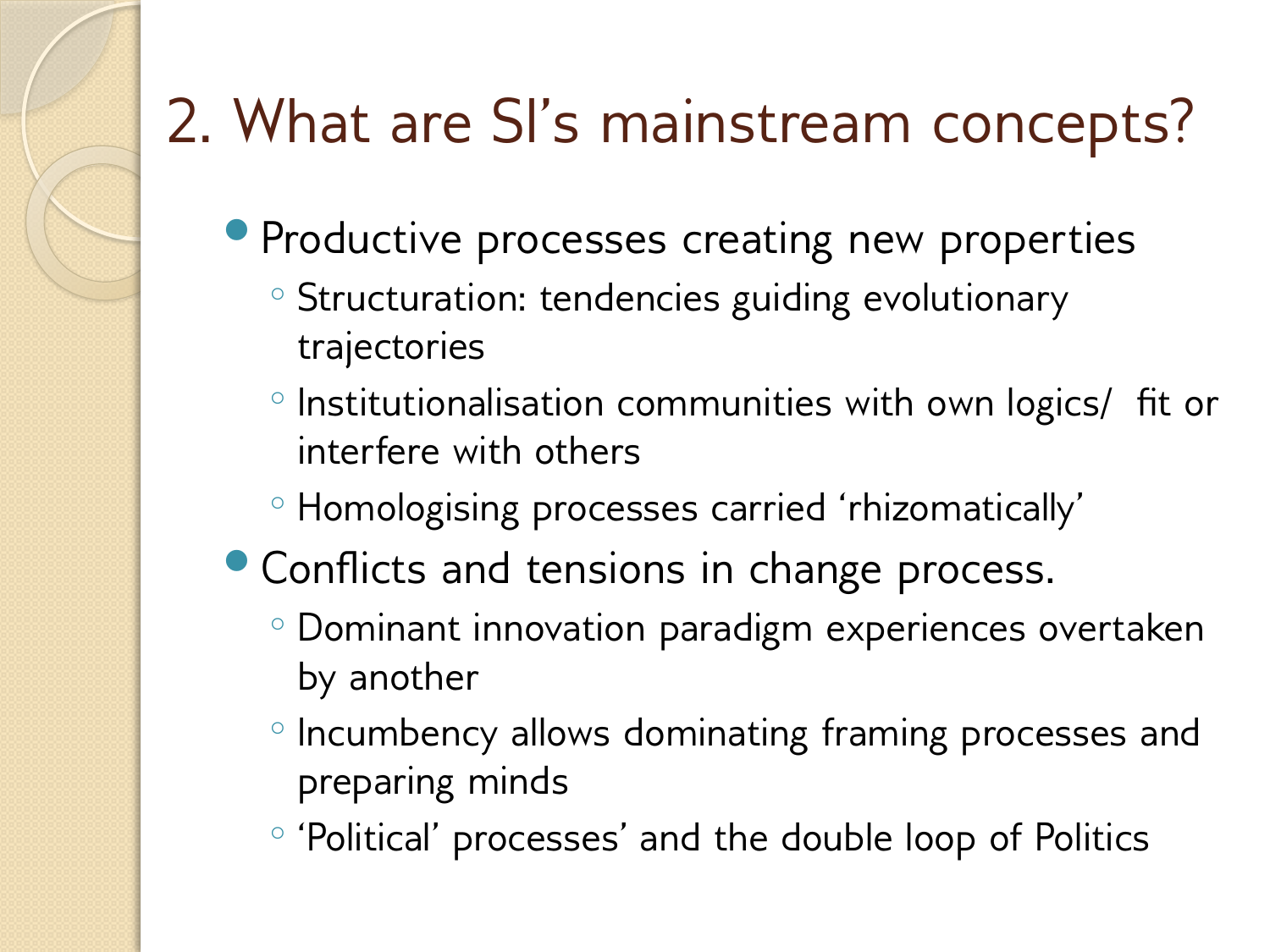

# 2. What are SI’s mainstream concepts?
Productive processes creating new properties
Structuration: tendencies guiding evolutionary trajectories
Institutionalisation communities with own logics/  fit or interfere with others
Homologising processes carried ‘rhizomatically’
Conflicts and tensions in change process.
Dominant innovation paradigm experiences overtaken by another
Incumbency allows dominating framing processes and preparing minds
‘Political’ processes’ and the double loop of Politics